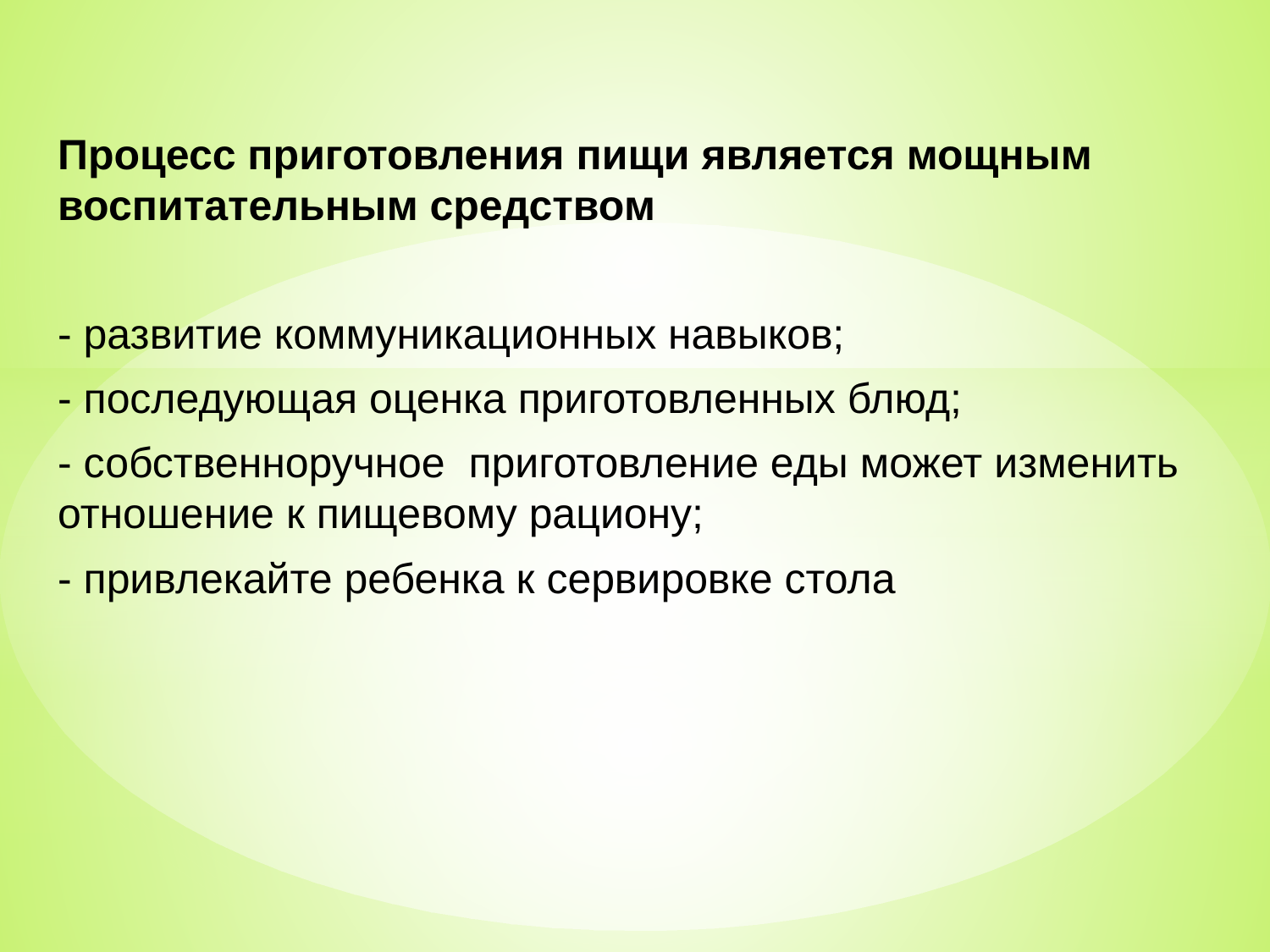

#

Процесс приготовления пищи является мощным воспитательным средством

- развитие коммуникационных навыков;
- последующая оценка приготовленных блюд;
- собственноручное  приготовление еды может изменить отношение к пищевому рациону;
- привлекайте ребенка к сервировке стола